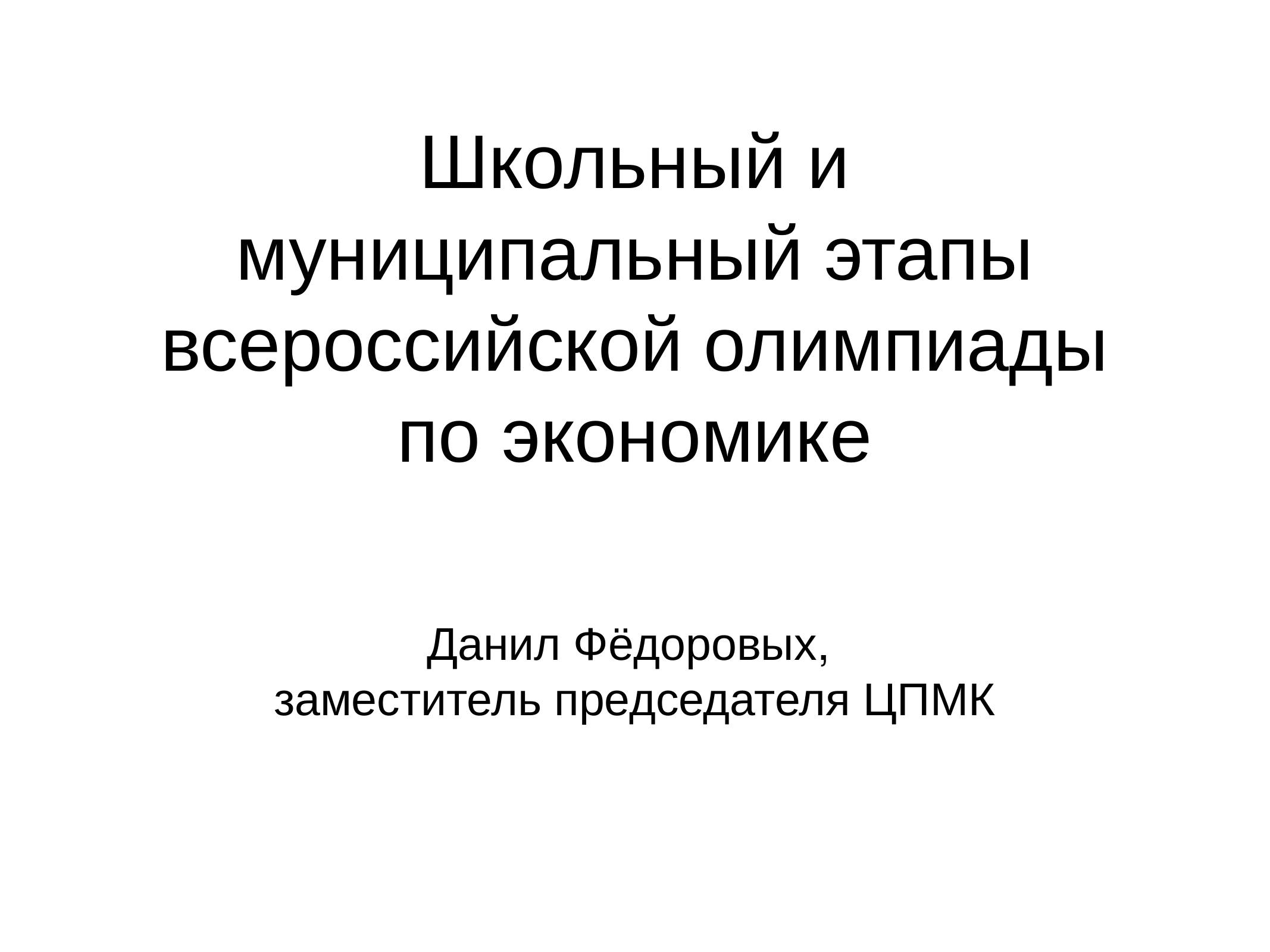

# Школьный и муниципальный этапы всероссийской олимпиады по экономике

Данил Фёдоровых,
заместитель председателя ЦПМК